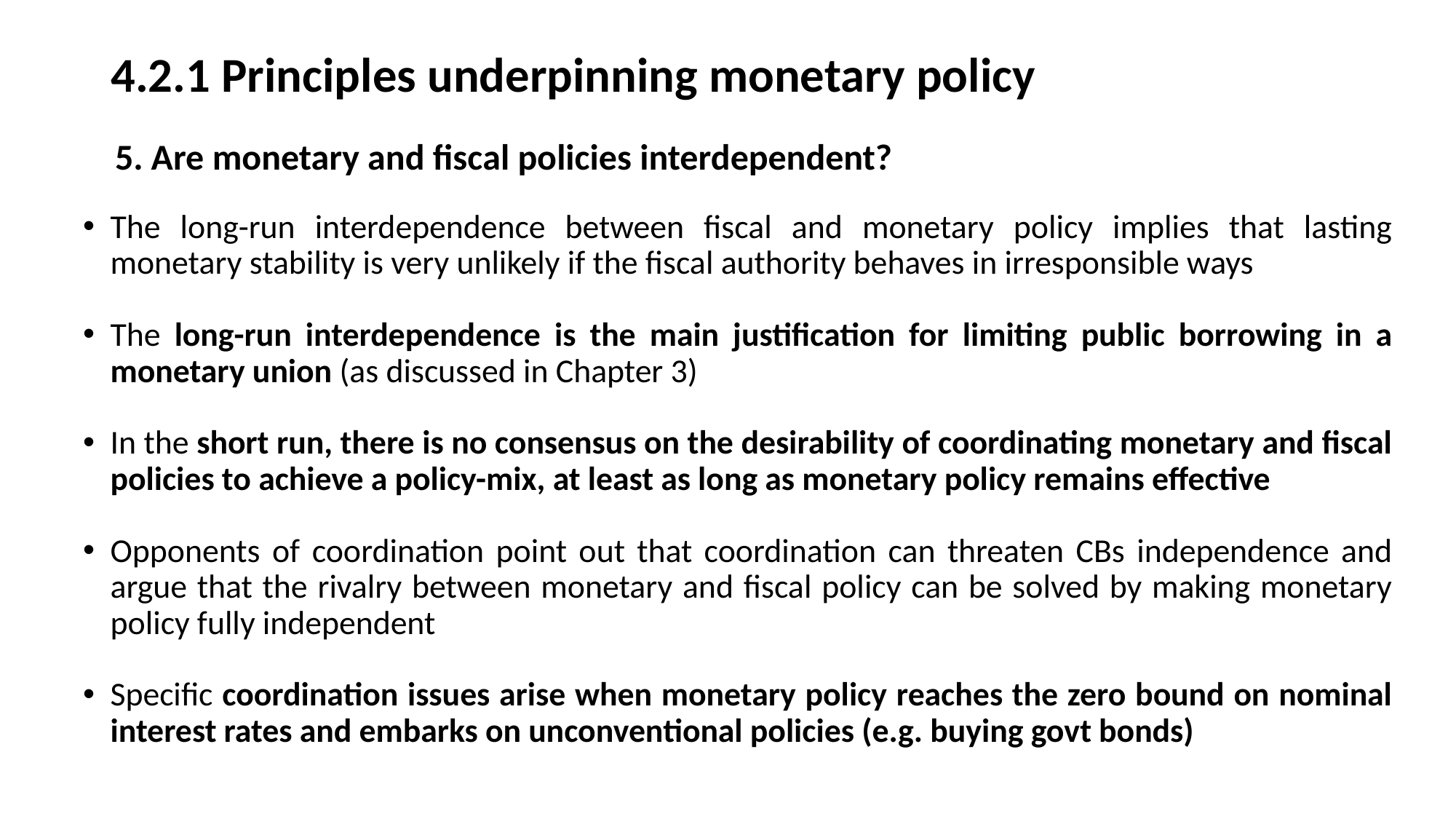

# 4.2.1 Principles underpinning monetary policy
5. Are monetary and fiscal policies interdependent?
The long-run interdependence between fiscal and monetary policy implies that lasting monetary stability is very unlikely if the fiscal authority behaves in irresponsible ways

The long-run interdependence is the main justification for limiting public borrowing in a monetary union (as discussed in Chapter 3)

In the short run, there is no consensus on the desirability of coordinating monetary and fiscal policies to achieve a policy-mix, at least as long as monetary policy remains effective

Opponents of coordination point out that coordination can threaten CBs independence and argue that the rivalry between monetary and fiscal policy can be solved by making monetary policy fully independent

Specific coordination issues arise when monetary policy reaches the zero bound on nominal interest rates and embarks on unconventional policies (e.g. buying govt bonds)